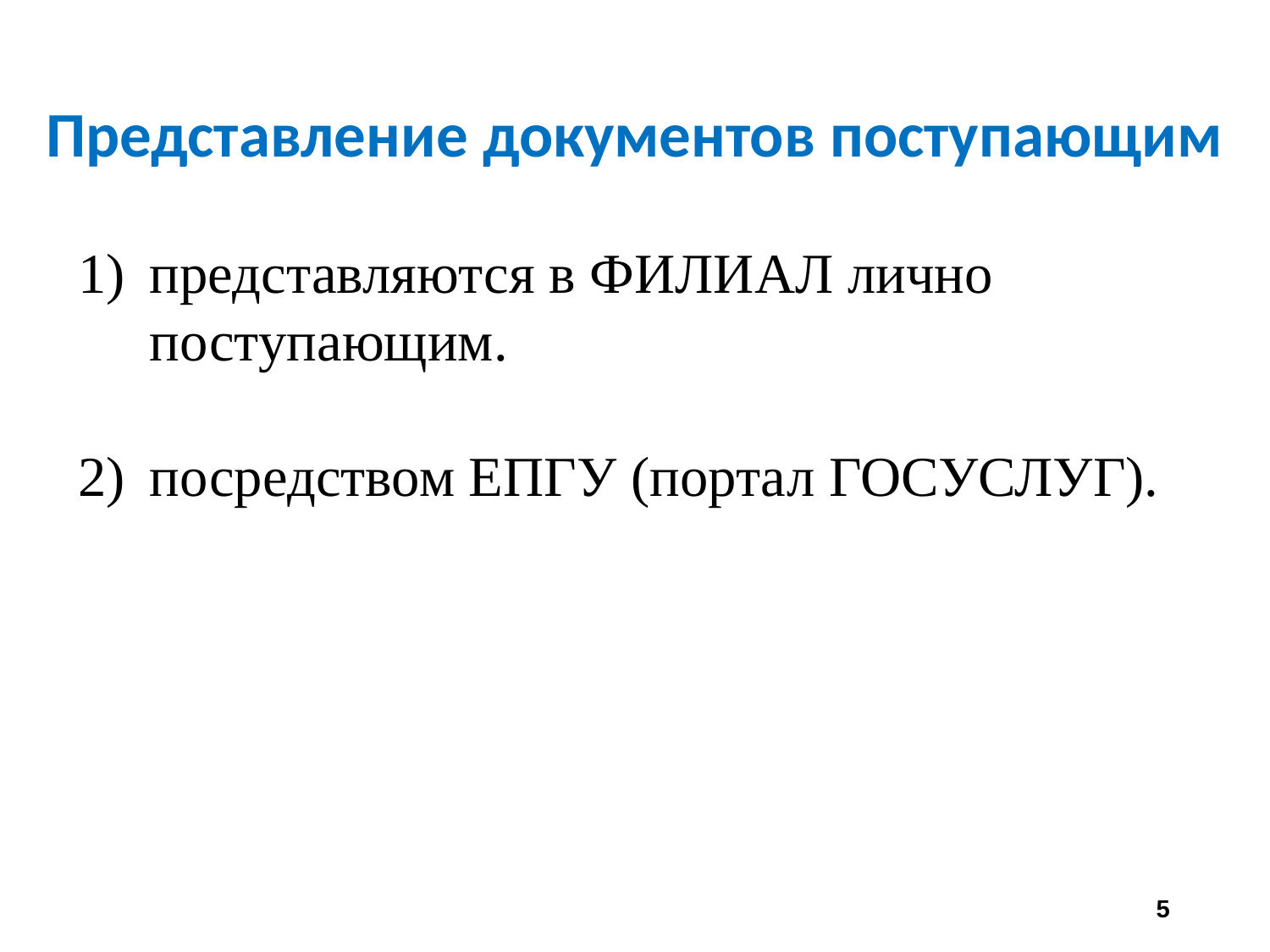

Представление документов поступающим
представляются в ФИЛИАЛ лично поступающим.

посредством ЕПГУ (портал ГОСУСЛУГ).

5